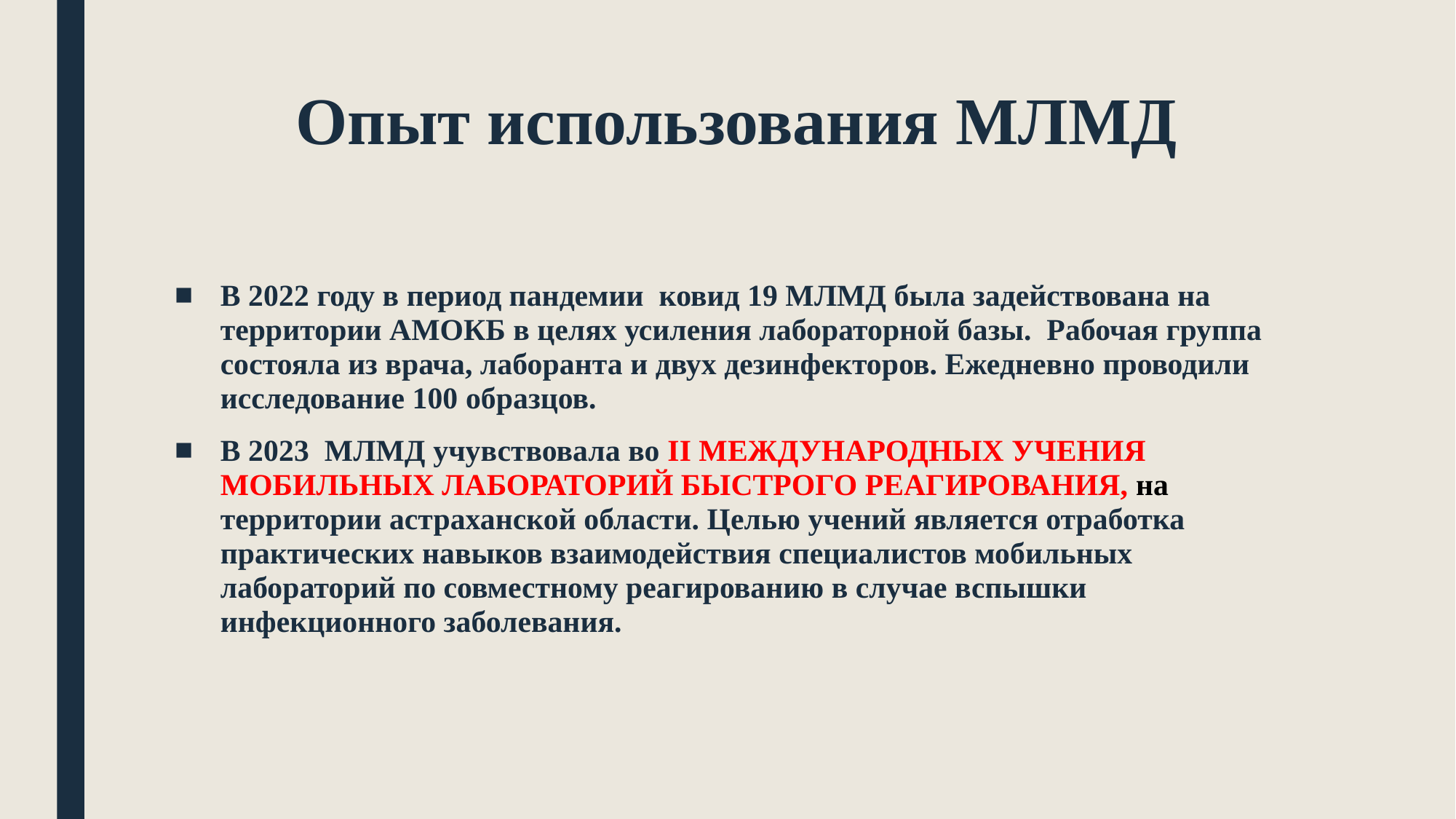

# Опыт использования МЛМД
В 2022 году в период пандемии  ковид 19 МЛМД была задействована на территории АМОКБ в целях усиления лабораторной базы.  Рабочая группа состояла из врача, лаборанта и двух дезинфекторов. Ежедневно проводили исследование 100 образцов.
В 2023  МЛМД учувствовала во II МЕЖДУНАРОДНЫХ УЧЕНИЯ МОБИЛЬНЫХ ЛАБОРАТОРИЙ БЫСТРОГО РЕАГИРОВАНИЯ, на территории астраханской области. Целью учений является отработка практических навыков взаимодействия специалистов мобильных лабораторий по совместному реагированию в случае вспышки инфекционного заболевания.